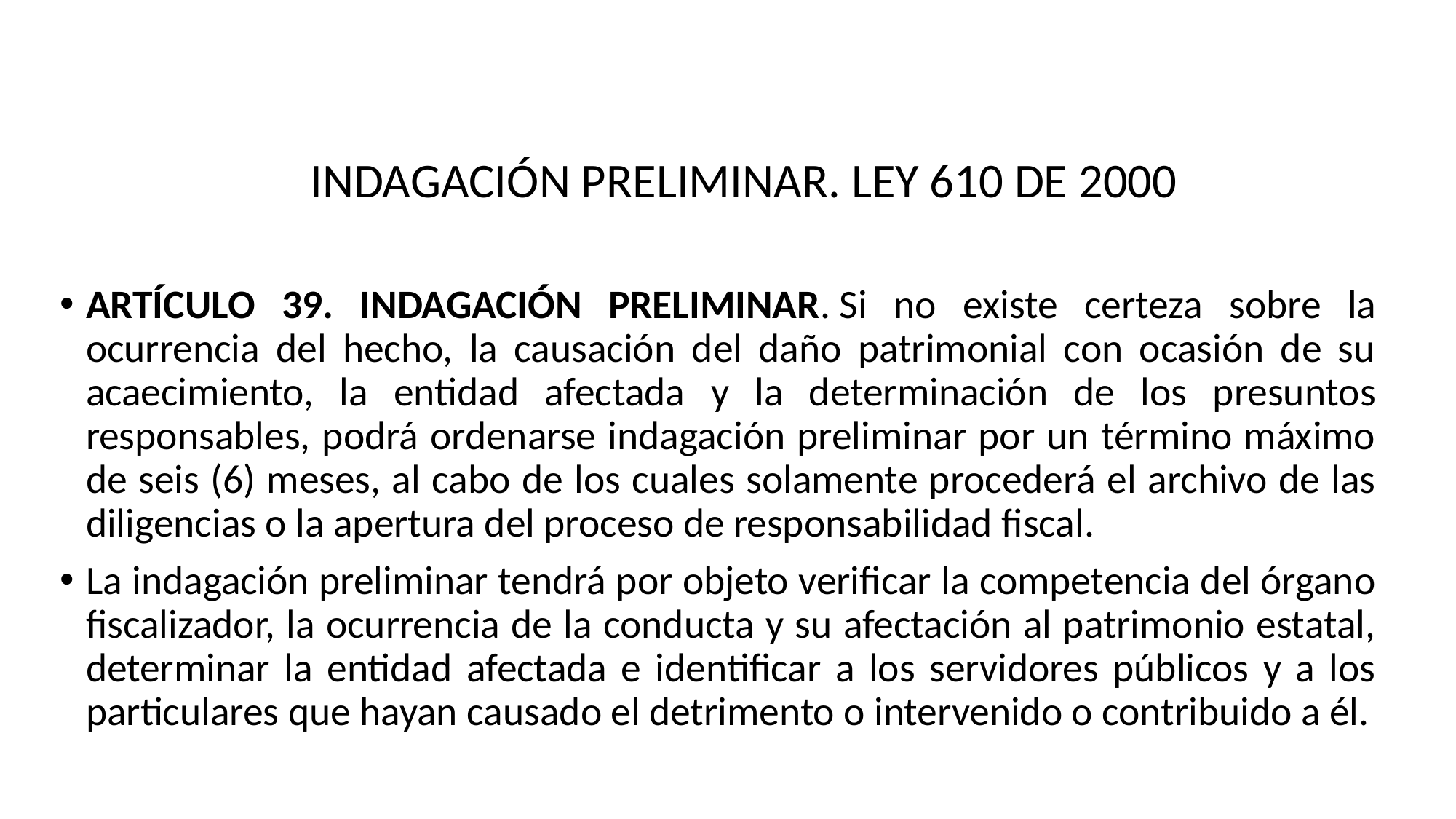

INDAGACIÓN PRELIMINAR. LEY 610 DE 2000

ARTÍCULO 39. INDAGACIÓN PRELIMINAR. Si no existe certeza sobre la ocurrencia del hecho, la causación del daño patrimonial con ocasión de su acaecimiento, la entidad afectada y la determinación de los presuntos responsables, podrá ordenarse indagación preliminar por un término máximo de seis (6) meses, al cabo de los cuales solamente procederá el archivo de las diligencias o la apertura del proceso de responsabilidad fiscal.
La indagación preliminar tendrá por objeto verificar la competencia del órgano fiscalizador, la ocurrencia de la conducta y su afectación al patrimonio estatal, determinar la entidad afectada e identificar a los servidores públicos y a los particulares que hayan causado el detrimento o intervenido o contribuido a él.